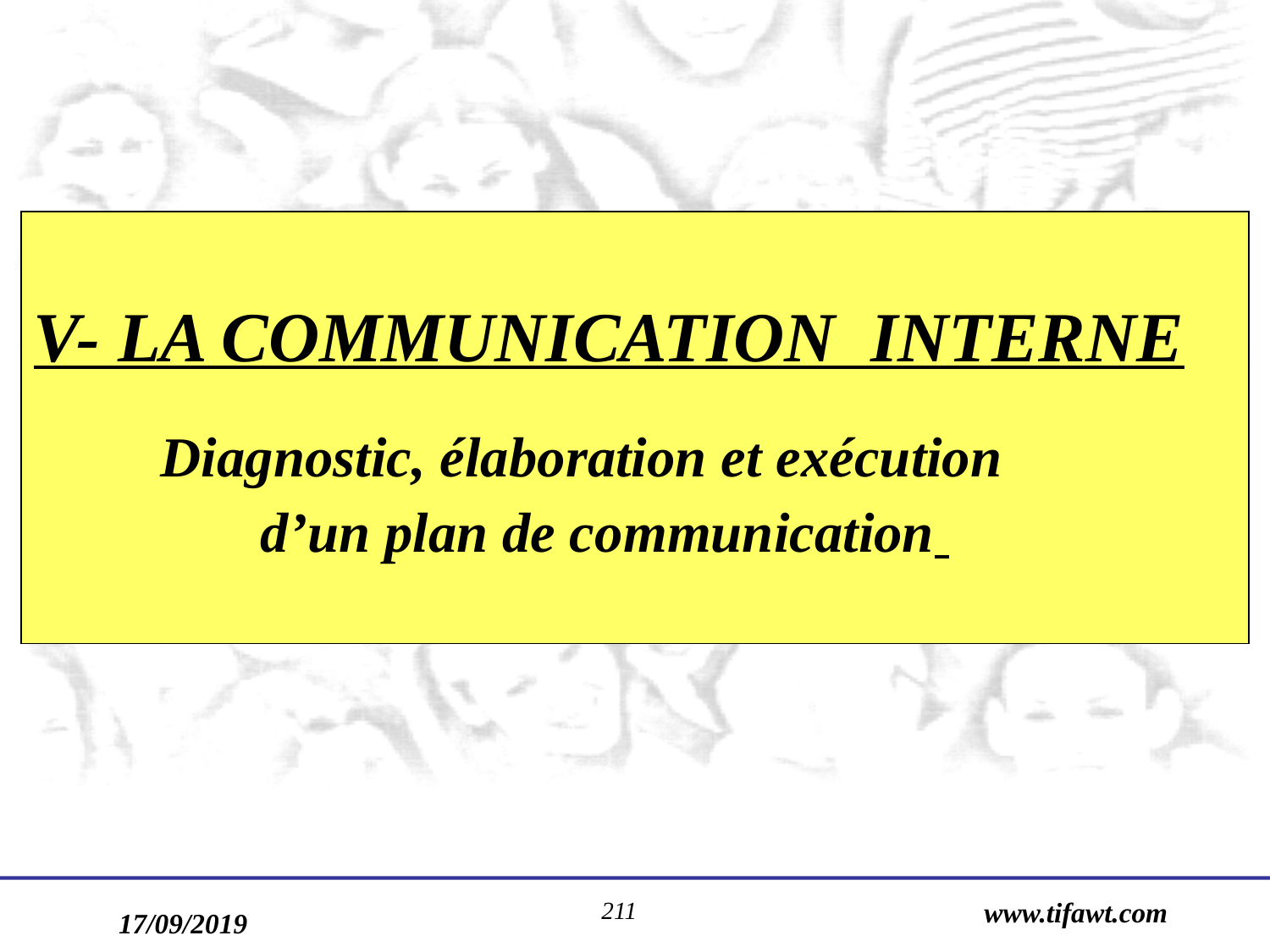

V- LA COMMUNICATION  INTERNE

	Diagnostic, élaboration et exécution
                d’un plan de communication

211
www.tifawt.com
17/09/2019